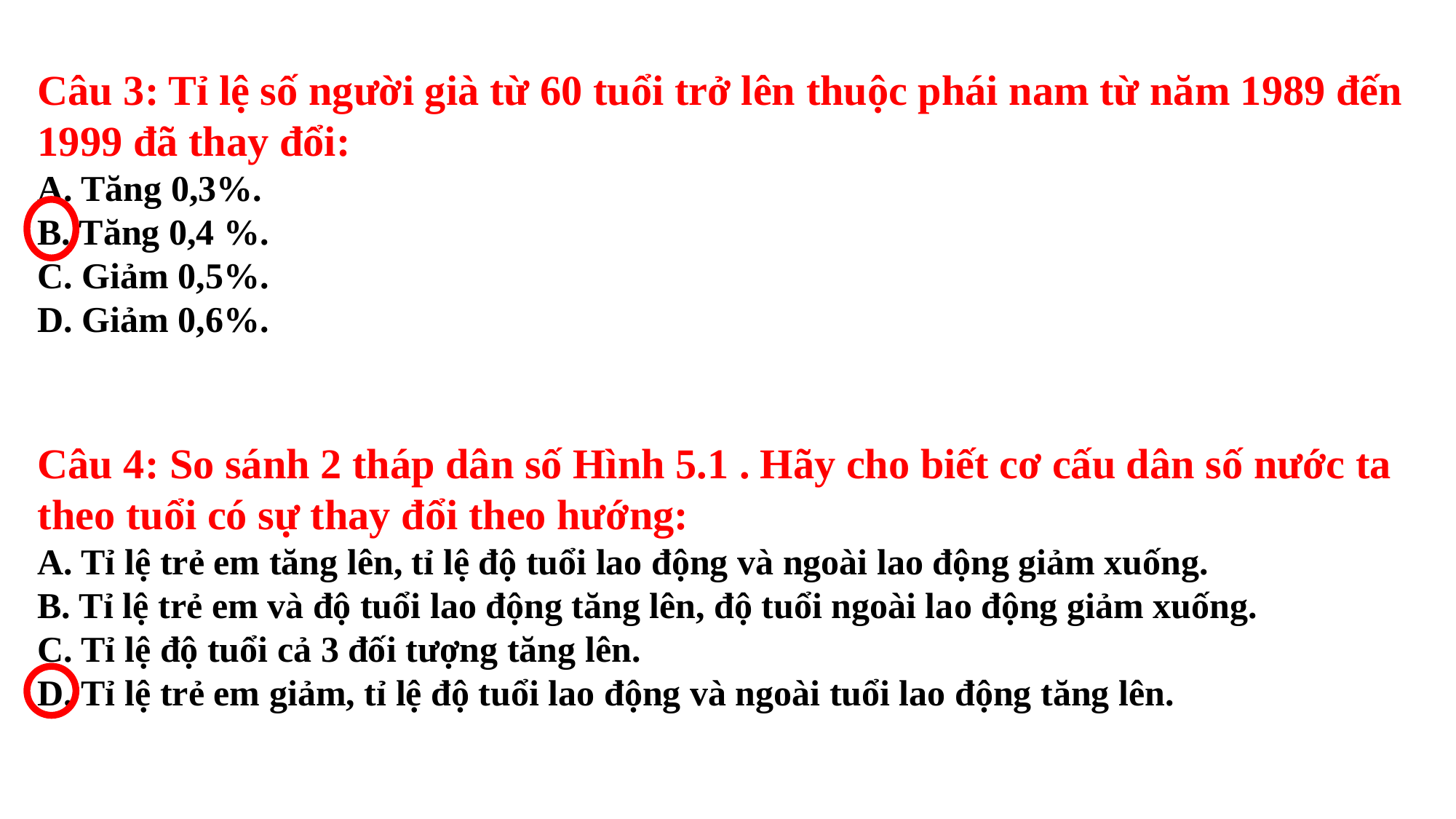

Câu 3: Tỉ lệ số người già từ 60 tuổi trở lên thuộc phái nam từ năm 1989 đến 1999 đã thay đổi:
A. Tăng 0,3%.
B. Tăng 0,4 %.
C. Giảm 0,5%.
D. Giảm 0,6%.

Câu 4: So sánh 2 tháp dân số Hình 5.1 . Hãy cho biết cơ cấu dân số nước ta theo tuổi có sự thay đổi theo hướng:
A. Tỉ lệ trẻ em tăng lên, tỉ lệ độ tuổi lao động và ngoài lao động giảm xuống.
B. Tỉ lệ trẻ em và độ tuổi lao động tăng lên, độ tuổi ngoài lao động giảm xuống.
C. Tỉ lệ độ tuổi cả 3 đối tượng tăng lên.
D. Tỉ lệ trẻ em giảm, tỉ lệ độ tuổi lao động và ngoài tuổi lao động tăng lên.